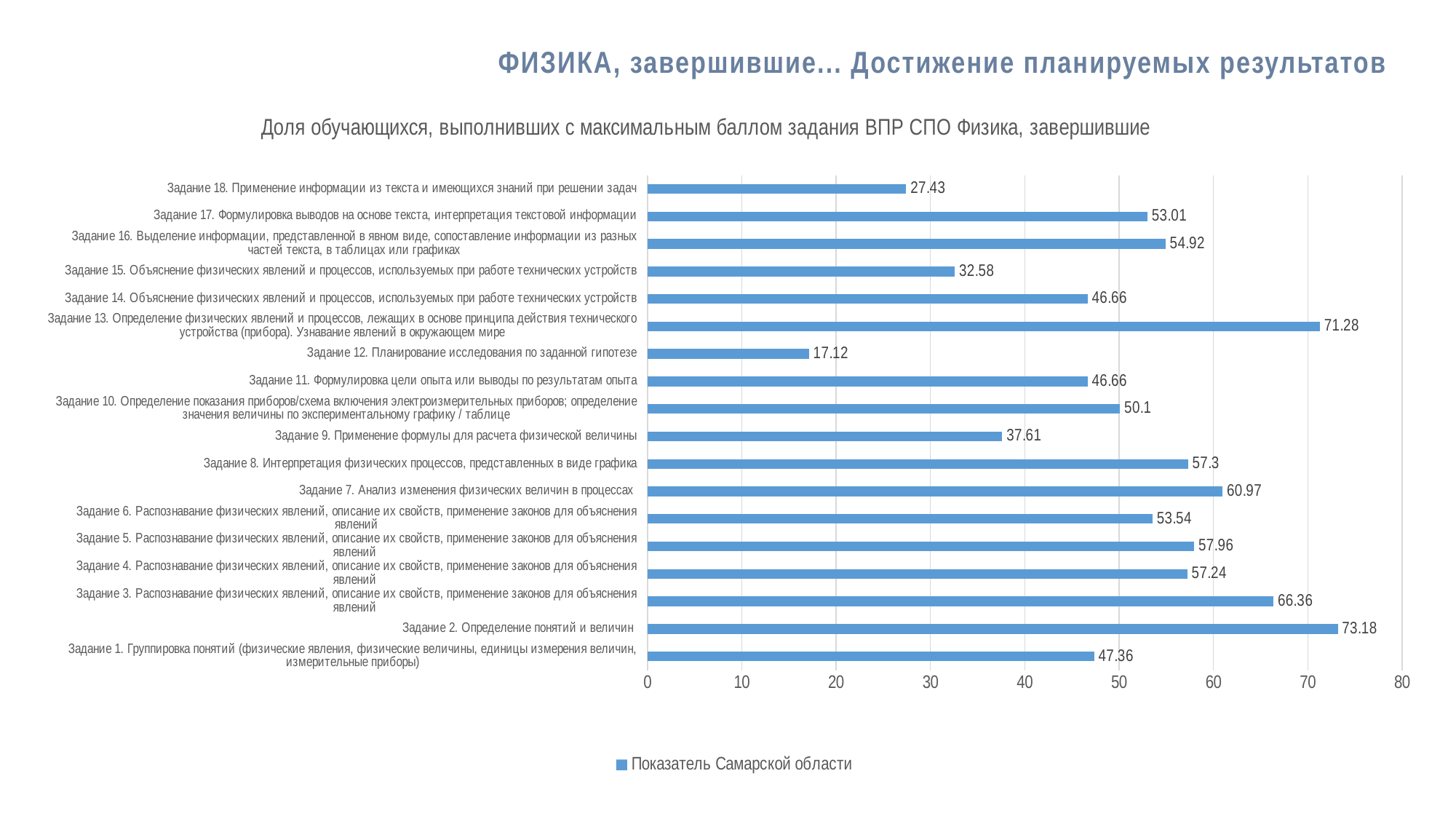

# ФИЗИКА, завершившие... Достижение планируемых результатов

### Chart: Доля обучающихся, выполнивших с максимальным баллом задания ВПР СПО Физика, завершившие

| Category | Показатель Самарской области |
|---|---|
| Задание 1. Группировка понятий (физические явления, физические величины, единицы измерения величин, измерительные приборы) | 47.36 |
| Задание 2. Определение понятий и величин  | 73.18 |
| Задание 3. Распознавание физических явлений, описание их свойств, применение законов для объяснения явлений  | 66.36 |
| Задание 4. Распознавание физических явлений, описание их свойств, применение законов для объяснения явлений  | 57.24 |
| Задание 5. Распознавание физических явлений, описание их свойств, применение законов для объяснения явлений  | 57.96 |
| Задание 6. Распознавание физических явлений, описание их свойств, применение законов для объяснения явлений | 53.54 |
| Задание 7. Анализ изменения физических величин в процессах  | 60.97 |
| Задание 8. Интерпретация физических процессов, представленных в виде графика | 57.3 |
| Задание 9. Применение формулы для расчета физической величины | 37.61 |
| Задание 10. Определение показания приборов/схема включения электроизмерительных приборов; определение значения величины по экспериментальному графику / таблице | 50.1 |
| Задание 11. Формулировка цели опыта или выводы по результатам опыта | 46.66 |
| Задание 12. Планирование исследования по заданной гипотезе | 17.12 |
| Задание 13. Определение физических явлений и процессов, лежащих в основе принципа действия технического устройства (прибора). Узнавание явлений в окружающем мире | 71.28 |
| Задание 14. Объяснение физических явлений и процессов, используемых при работе технических устройств | 46.66 |
| Задание 15. Объяснение физических явлений и процессов, используемых при работе технических устройств | 32.58 |
| Задание 16. Выделение информации, представленной в явном виде, сопоставление информации из разных частей текста, в таблицах или графиках | 54.92 |
| Задание 17. Формулировка выводов на основе текста, интерпретация текстовой информации | 53.01 |
| Задание 18. Применение информации из текста и имеющихся знаний при решении задач | 27.43 |